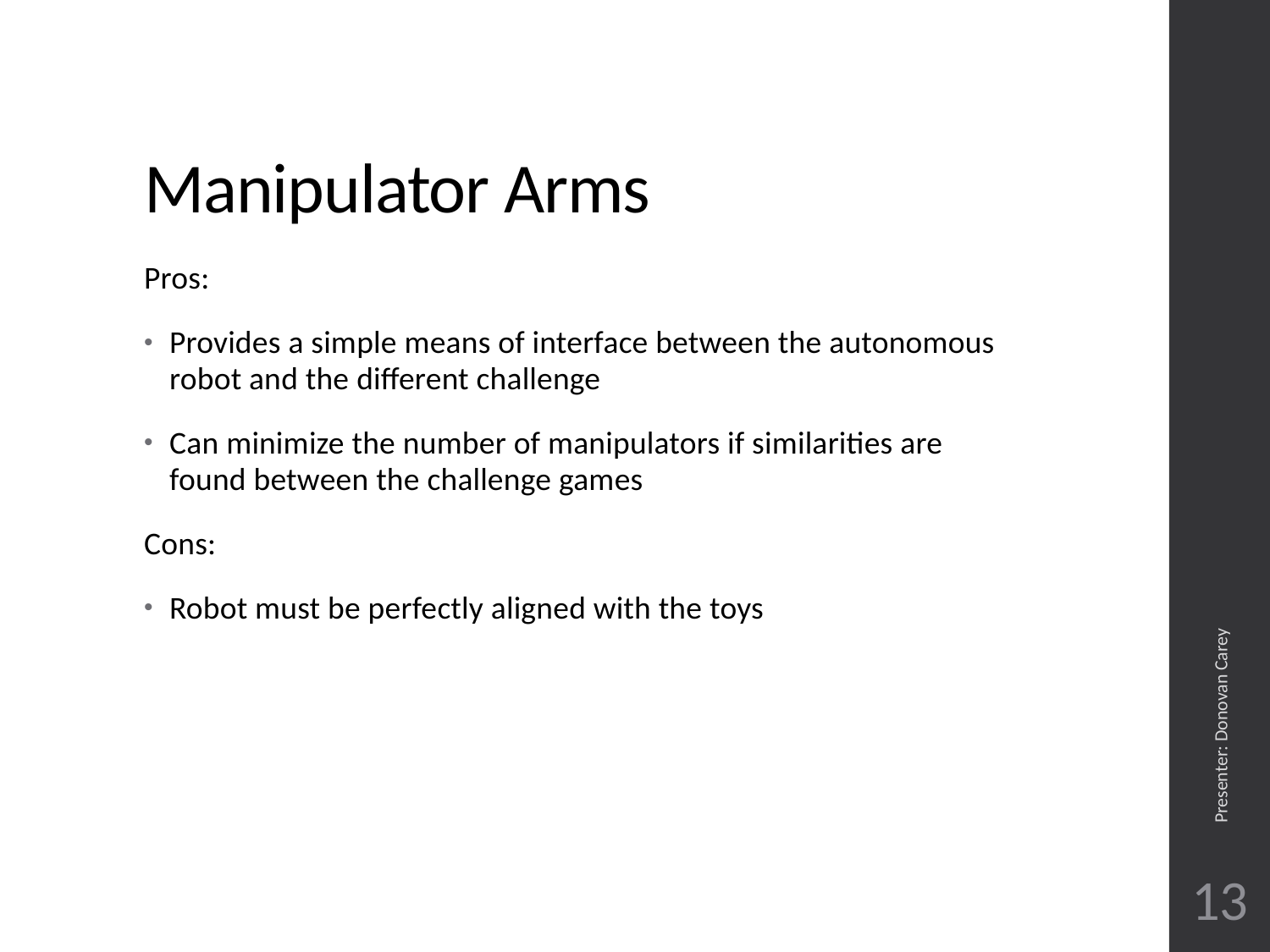

# Manipulator Arms
Pros:
Provides a simple means of interface between the autonomous robot and the different challenge
Can minimize the number of manipulators if similarities are found between the challenge games
Cons:
Robot must be perfectly aligned with the toys

Presenter: Donovan Carey
13